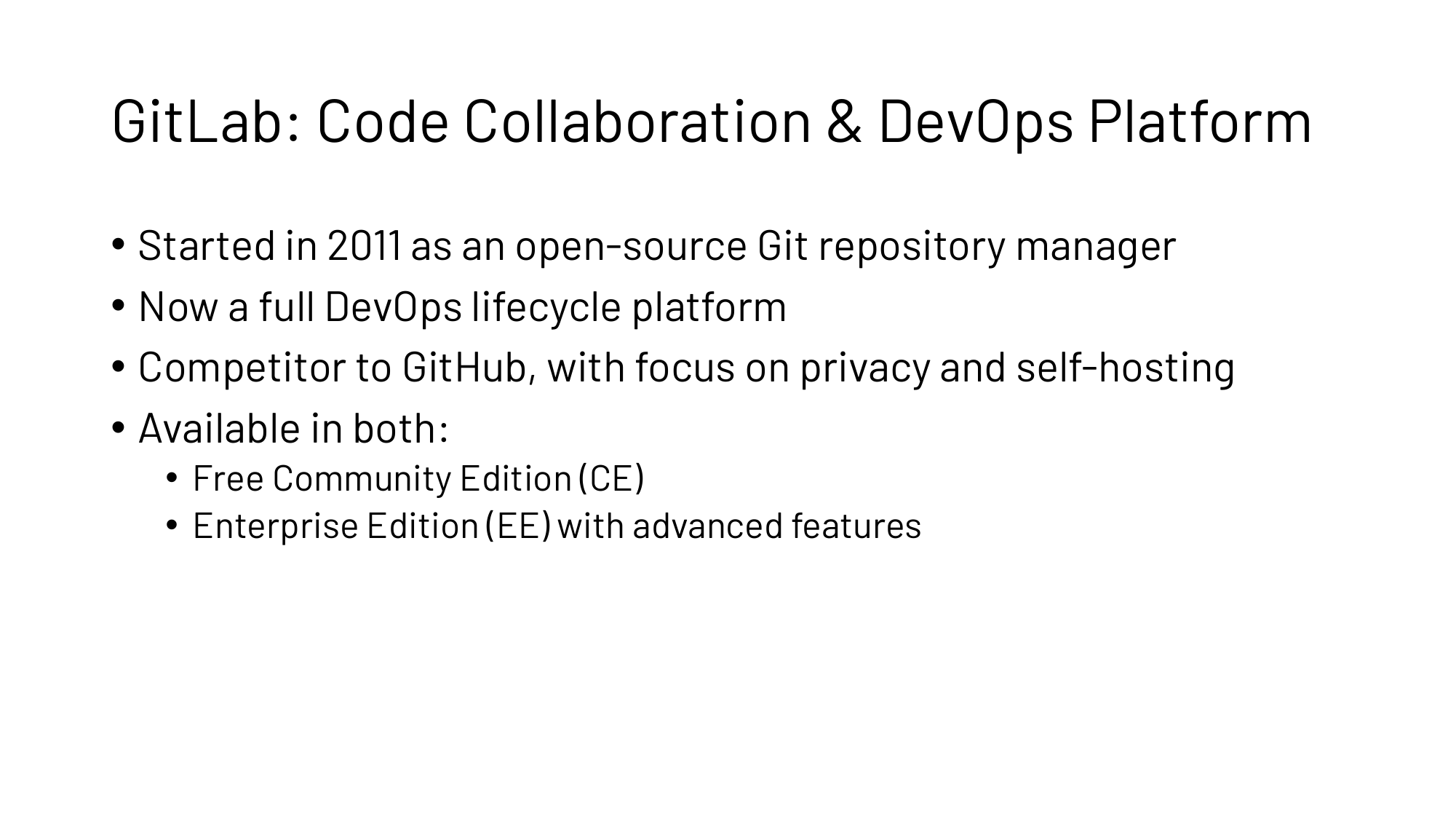

# GitLab: Code Collaboration & DevOps Platform
Started in 2011 as an open-source Git repository manager
Now a full DevOps lifecycle platform
Competitor to GitHub, with focus on privacy and self-hosting
Available in both:
Free Community Edition (CE)
Enterprise Edition (EE) with advanced features